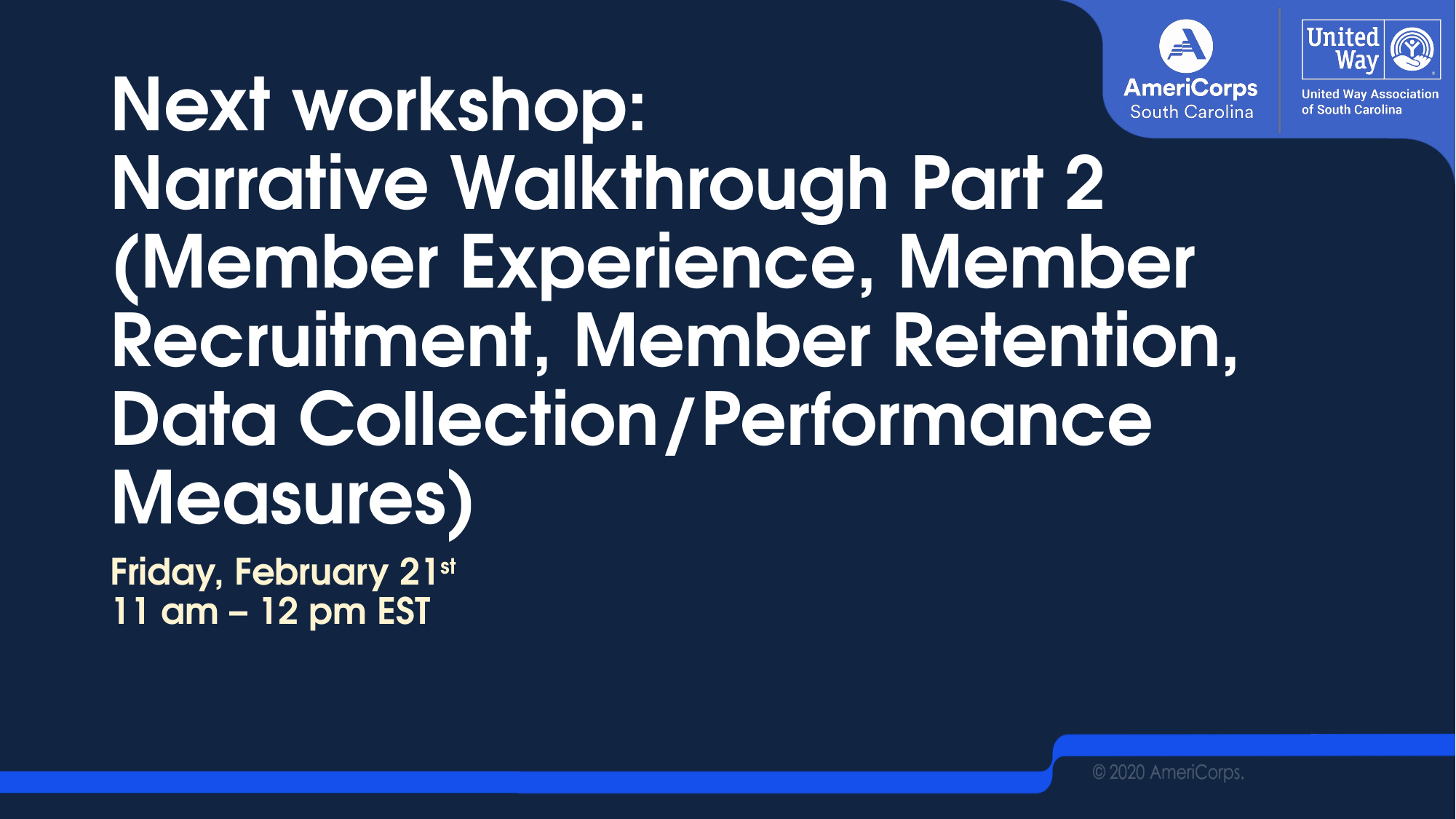

# Next workshop: Narrative Walkthrough Part 2 (Member Experience, Member Recruitment, Member Retention, Data Collection/Performance Measures)
Friday, February 21st
11 am – 12 pm EST